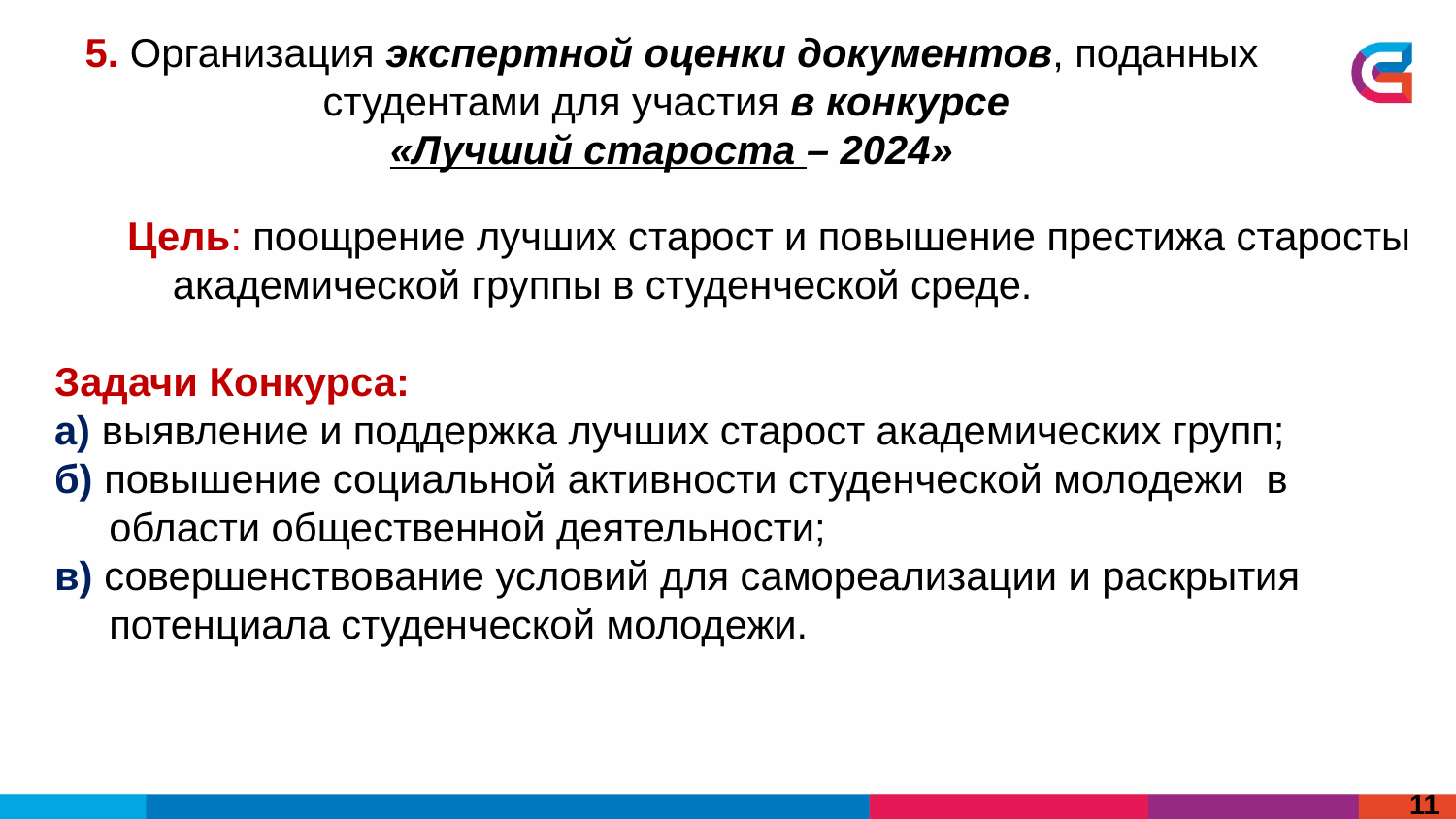

5. Организация экспертной оценки документов, поданных студентами для участия в конкурсе
«Лучший староста – 2024»
Цель: поощрение лучших старост и повышение престижа старосты академической группы в студенческой среде.

Задачи Конкурса:
а) выявление и поддержка лучших старост академических групп;
б) повышение социальной активности студенческой молодежи  в области общественной деятельности;
в) совершенствование условий для самореализации и раскрытия потенциала студенческой молодежи.

11